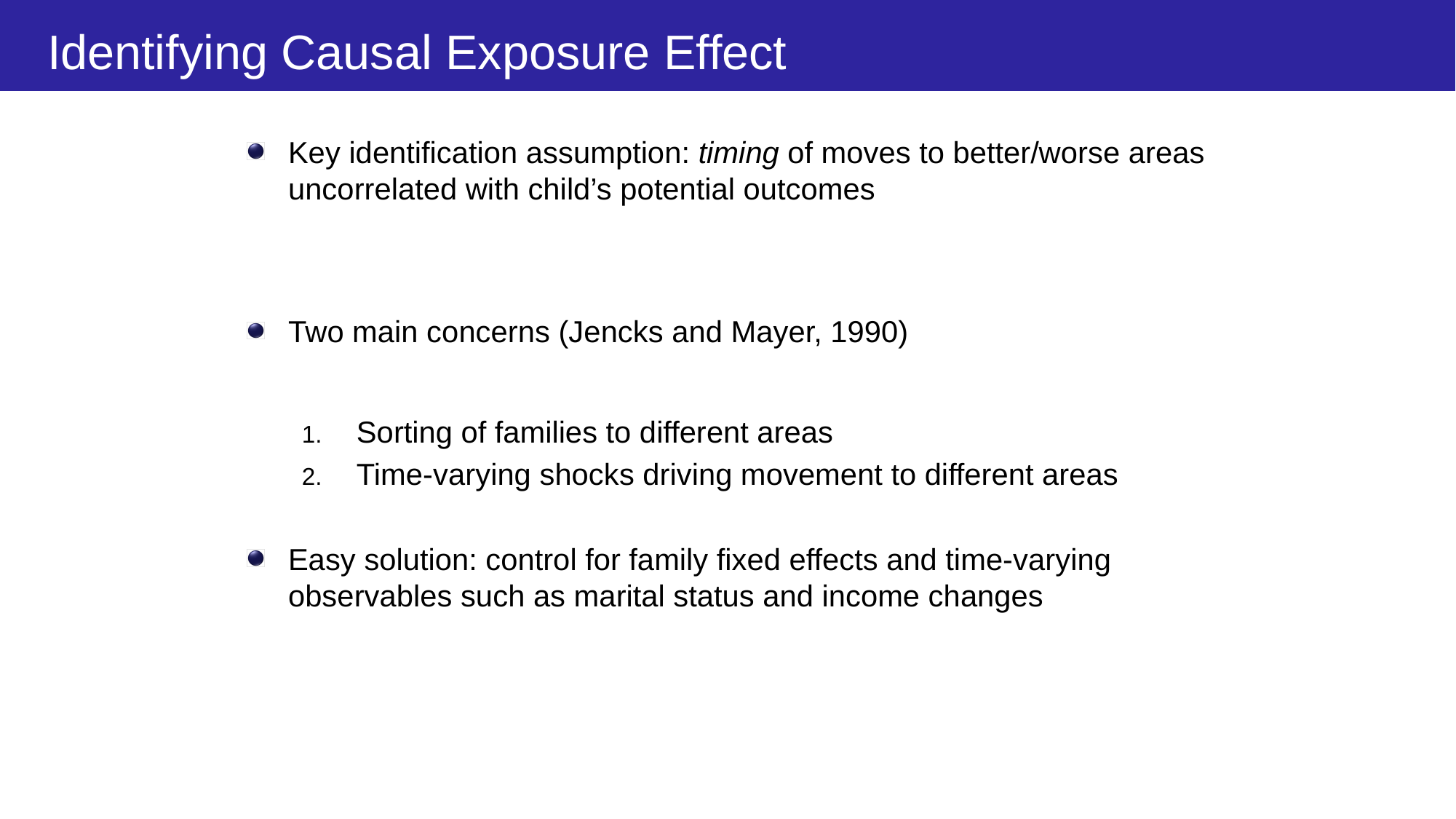

# Identifying Causal Exposure Effect
Key identification assumption: timing of moves to better/worse areas uncorrelated with child’s potential outcomes

Two main concerns (Jencks and Mayer, 1990)

Sorting of families to different areas
Time-varying shocks driving movement to different areas

Easy solution: control for family fixed effects and time-varying observables such as marital status and income changes